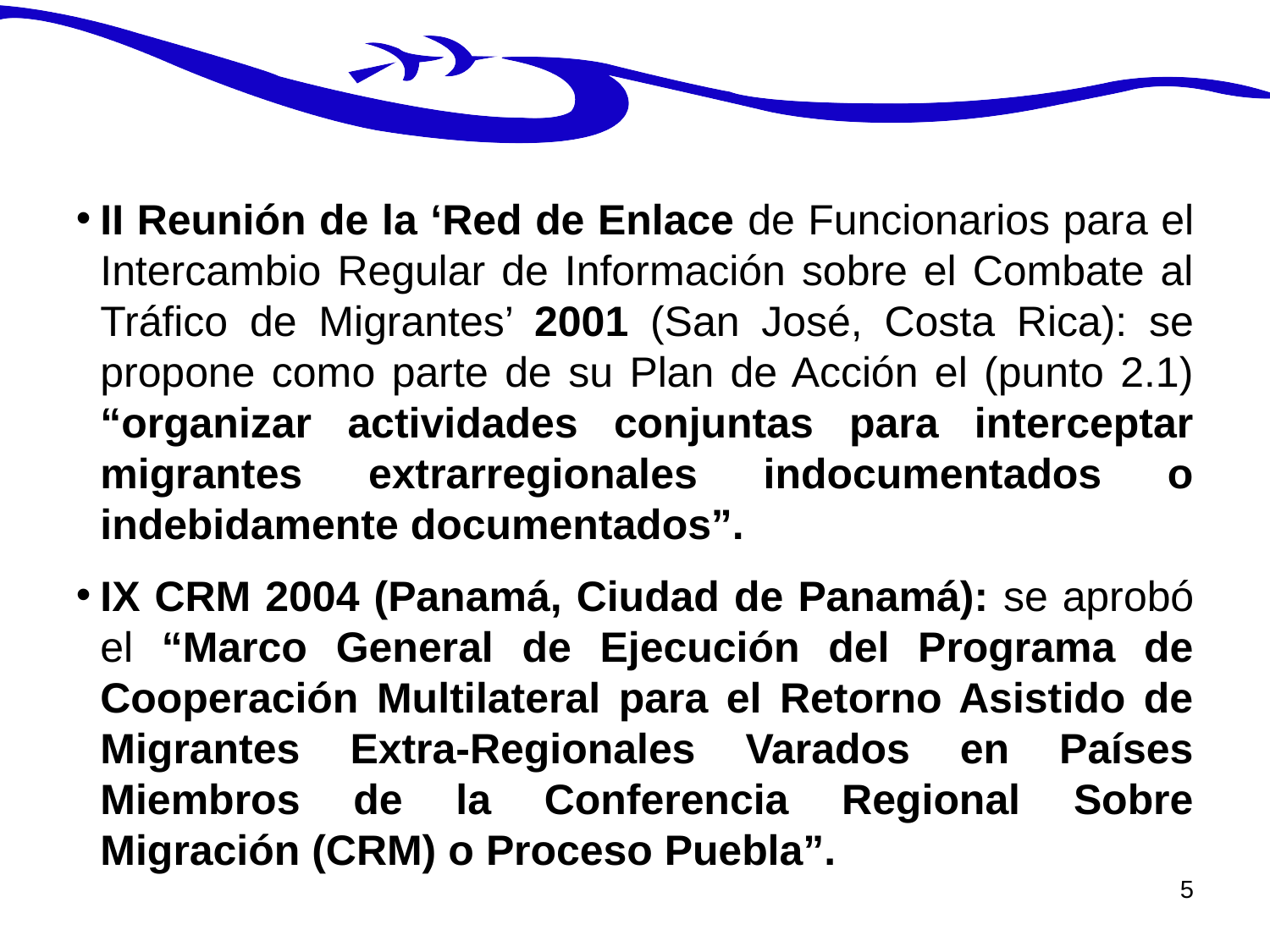

II Reunión de la ‘Red de Enlace de Funcionarios para el Intercambio Regular de Información sobre el Combate al Tráfico de Migrantes’ 2001 (San José, Costa Rica): se propone como parte de su Plan de Acción el (punto 2.1) “organizar actividades conjuntas para interceptar migrantes extrarregionales indocumentados o indebidamente documentados”.
IX CRM 2004 (Panamá, Ciudad de Panamá): se aprobó el “Marco General de Ejecución del Programa de Cooperación Multilateral para el Retorno Asistido de Migrantes Extra-Regionales Varados en Países Miembros de la Conferencia Regional Sobre Migración (CRM) o Proceso Puebla”.
5